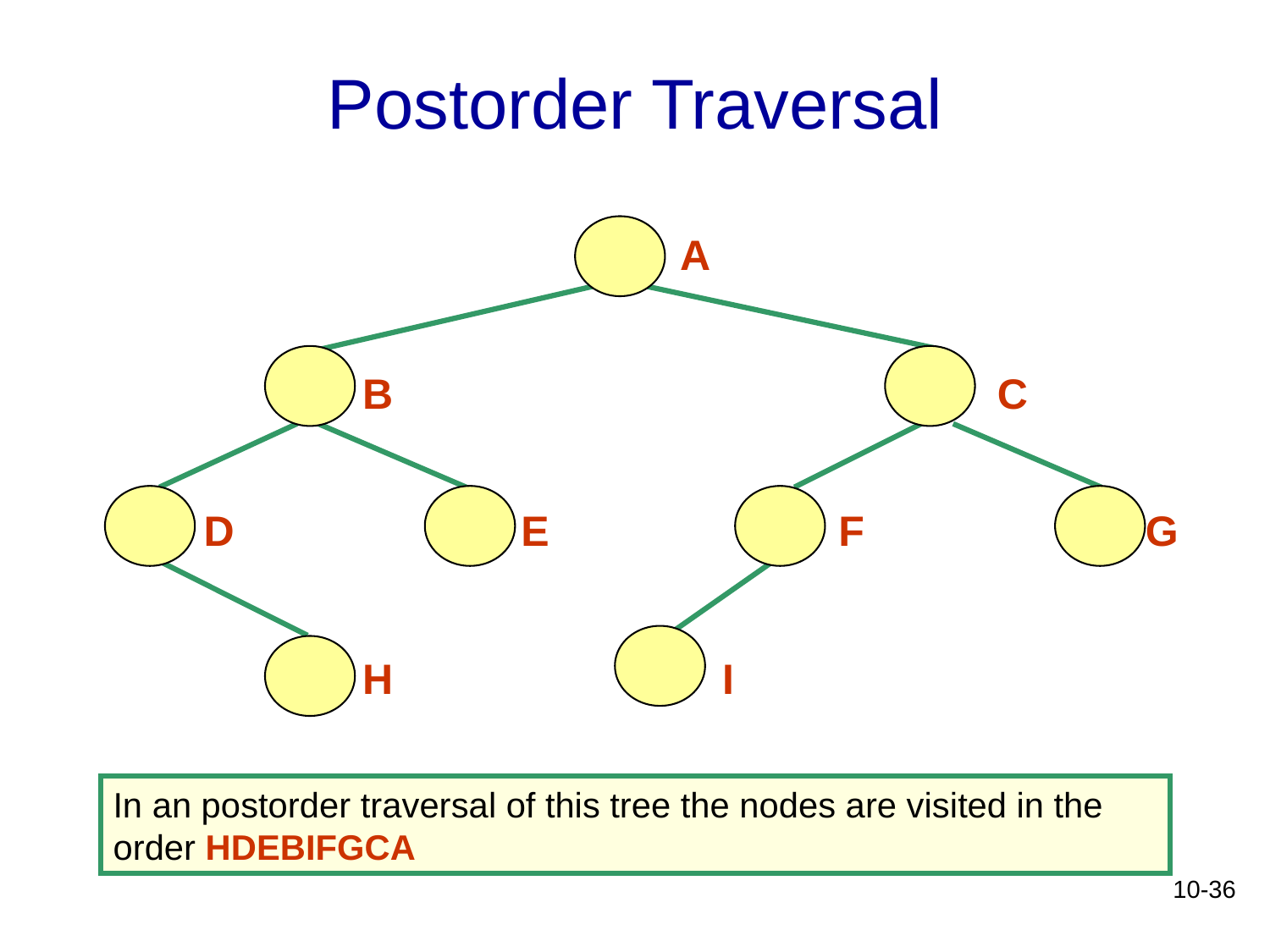

# Postorder Traversal

A

B
C

D
E
F
G

H
I
In an postorder traversal of this tree the nodes are visited in the order HDEBIFGCA
10-36